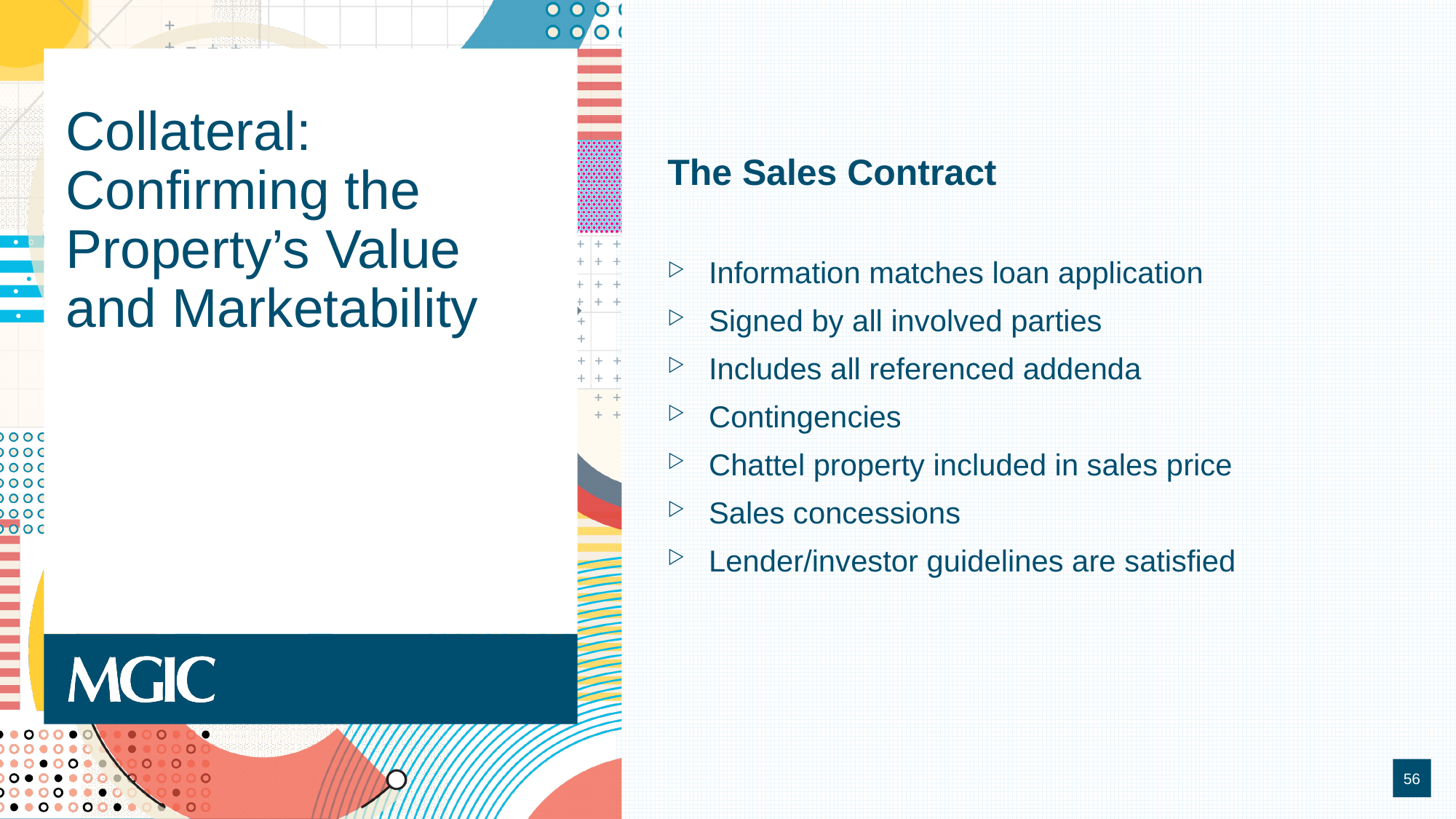

# Collateral: Confirming the Property’s Value and Marketability
The Sales Contract
Information matches loan application
Signed by all involved parties
Includes all referenced addenda
Contingencies
Chattel property included in sales price
Sales concessions
Lender/investor guidelines are satisfied
56